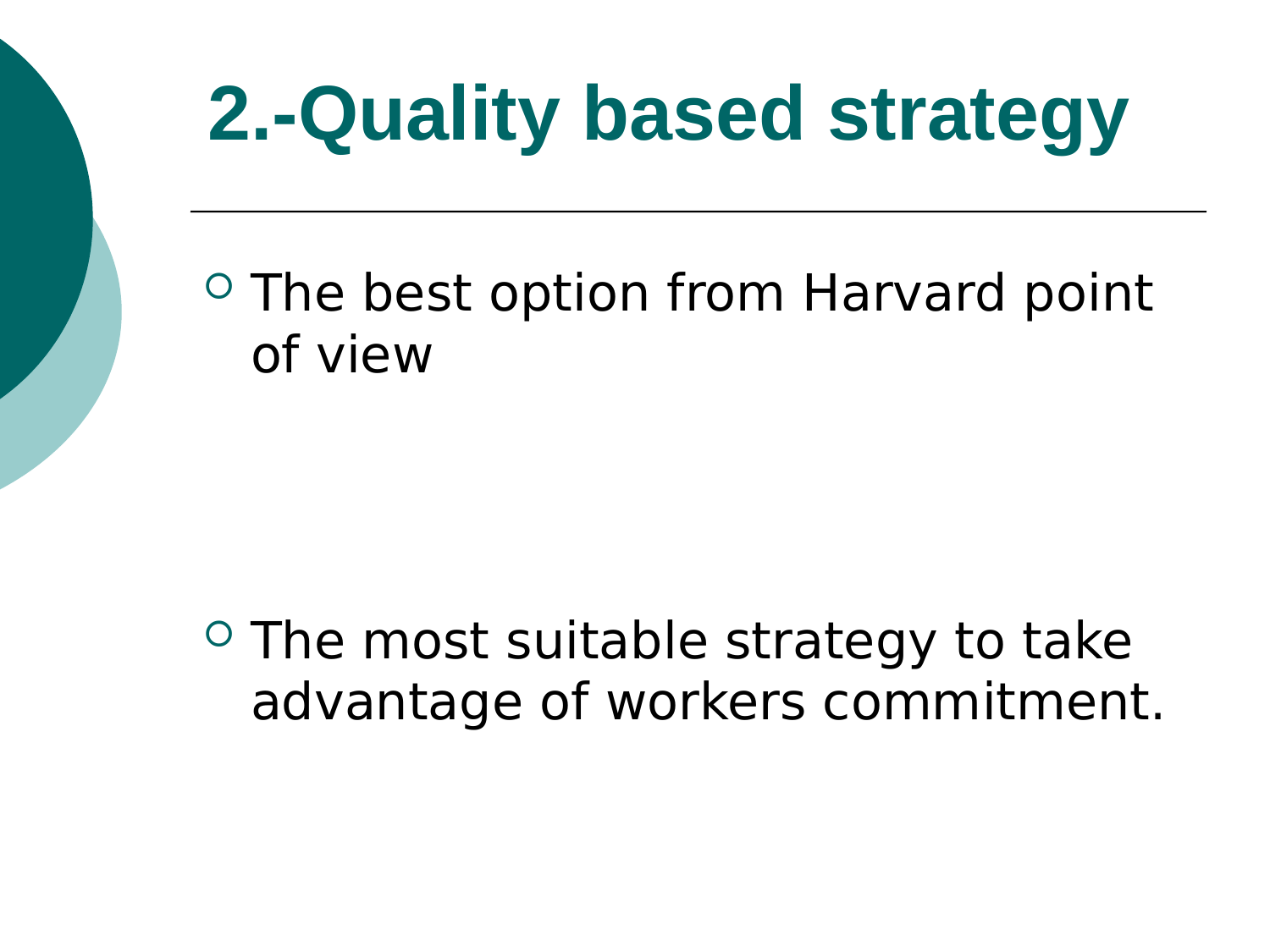

# 2.-Quality based strategy
The best option from Harvard point of view

The most suitable strategy to take advantage of workers commitment.